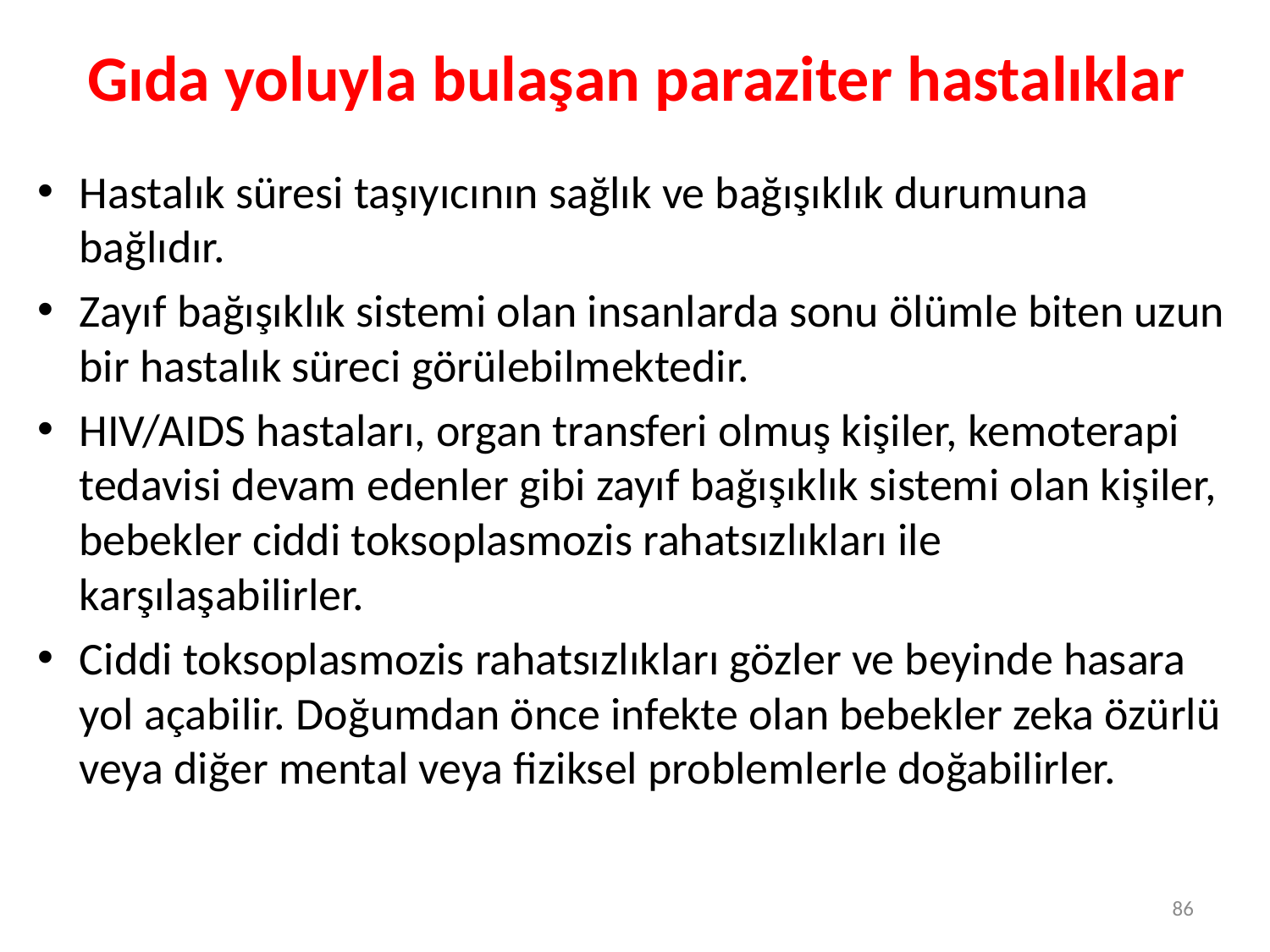

# Gıda yoluyla bulaşan paraziter hastalıklar
Hastalık süresi taşıyıcının sağlık ve bağışıklık durumuna bağlıdır.
Zayıf bağışıklık sistemi olan insanlarda sonu ölümle biten uzun bir hastalık süreci görülebilmektedir.
HIV/AIDS hastaları, organ transferi olmuş kişiler, kemoterapi tedavisi devam edenler gibi zayıf bağışıklık sistemi olan kişiler, bebekler ciddi toksoplasmozis rahatsızlıkları ile karşılaşabilirler.
Ciddi toksoplasmozis rahatsızlıkları gözler ve beyinde hasara yol açabilir. Doğumdan önce infekte olan bebekler zeka özürlü veya diğer mental veya fiziksel problemlerle doğabilirler.
86